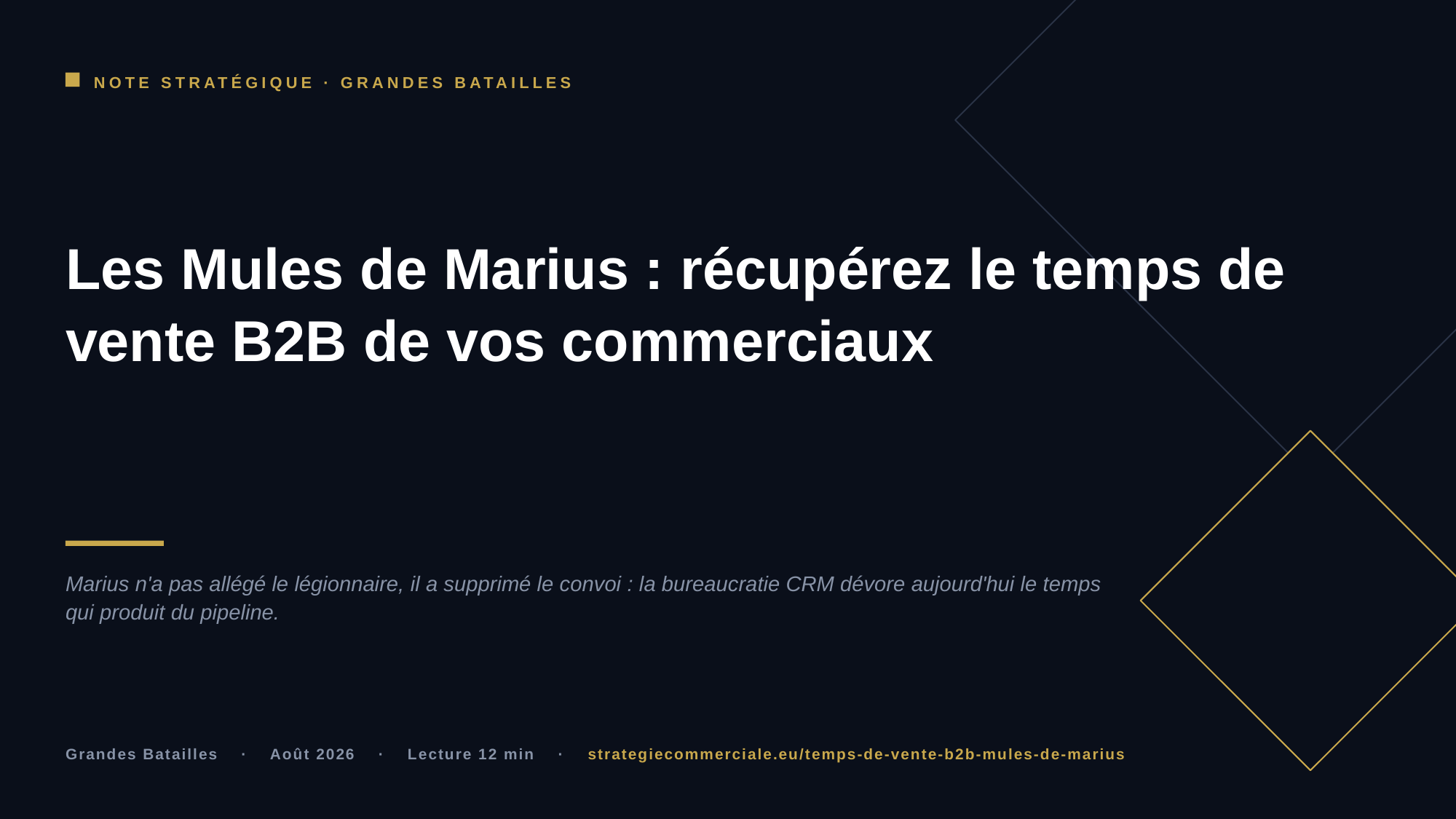

NOTE STRATÉGIQUE · GRANDES BATAILLES

Les Mules de Marius : récupérez le temps de vente B2B de vos commerciaux

Marius n'a pas allégé le légionnaire, il a supprimé le convoi : la bureaucratie CRM dévore aujourd'hui le temps qui produit du pipeline.
Grandes Batailles    ·    Août 2026    ·    Lecture 12 min    ·    strategiecommerciale.eu/temps-de-vente-b2b-mules-de-marius